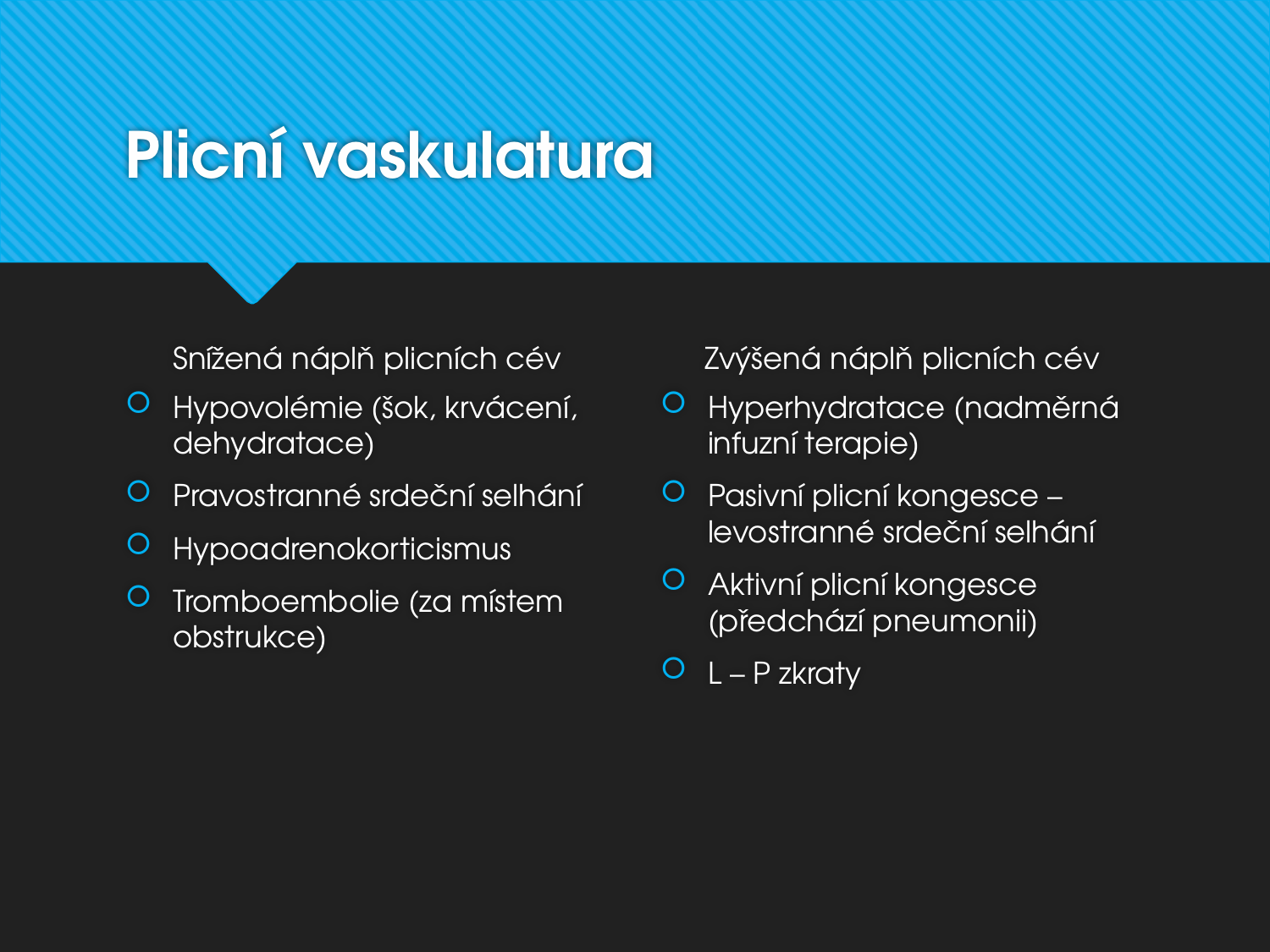

# Plicní vaskulatura
Snížená náplň plicních cév
Zvýšená náplň plicních cév
Hypovolémie (šok, krvácení, dehydratace)
Pravostranné srdeční selhání
Hypoadrenokorticismus
Tromboembolie (za místem obstrukce)
Hyperhydratace (nadměrná infuzní terapie)
Pasivní plicní kongesce – levostranné srdeční selhání
Aktivní plicní kongesce (předchází pneumonii)
L – P zkraty